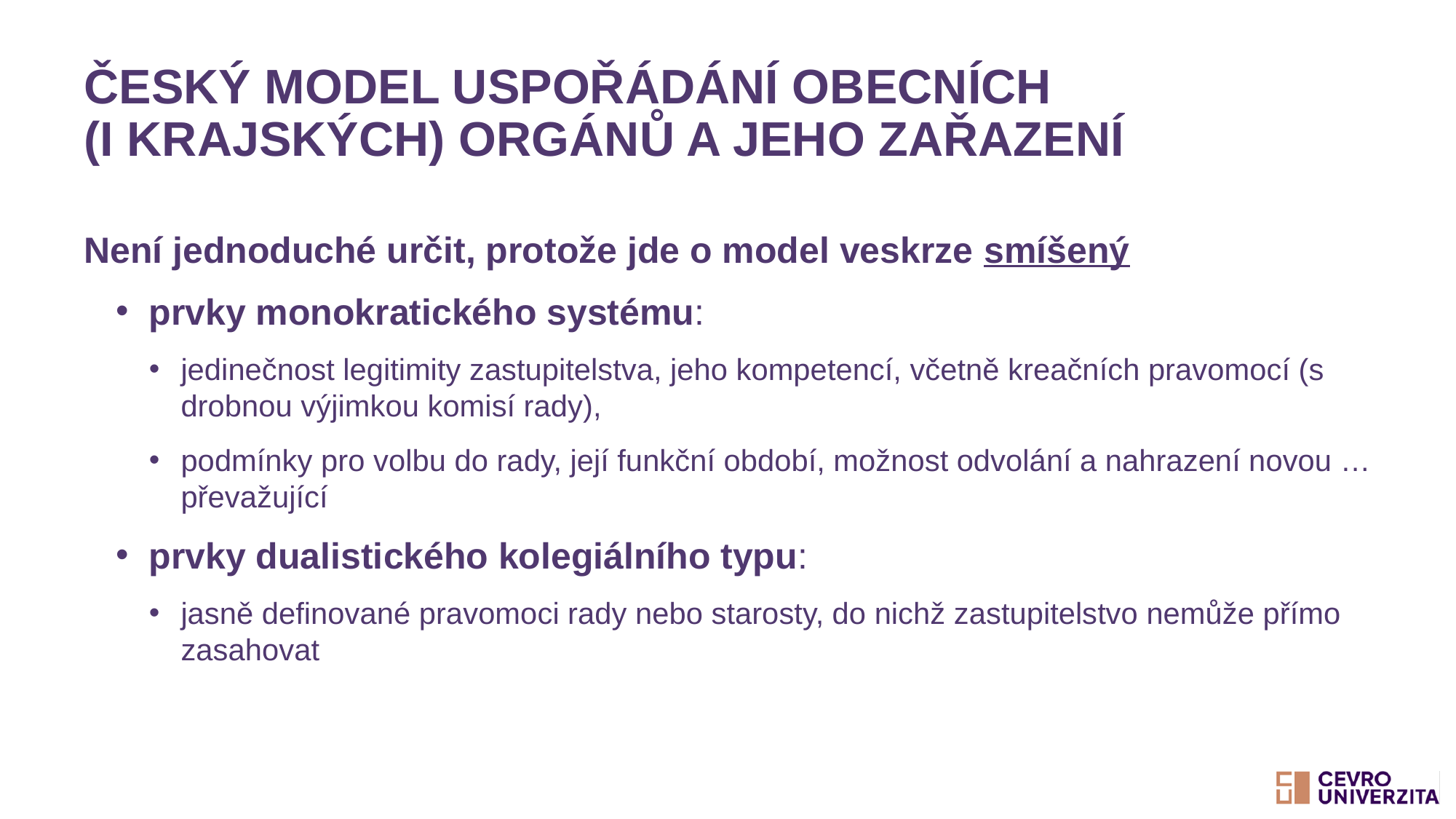

# Český model uspořádání obecních (i krajských) orgánů a jeho zařazení
Není jednoduché určit, protože jde o model veskrze smíšený
prvky monokratického systému:
jedinečnost legitimity zastupitelstva, jeho kompetencí, včetně kreačních pravomocí (s drobnou výjimkou komisí rady),
podmínky pro volbu do rady, její funkční období, možnost odvolání a nahrazení novou … převažující
prvky dualistického kolegiálního typu:
jasně definované pravomoci rady nebo starosty, do nichž zastupitelstvo nemůže přímo zasahovat